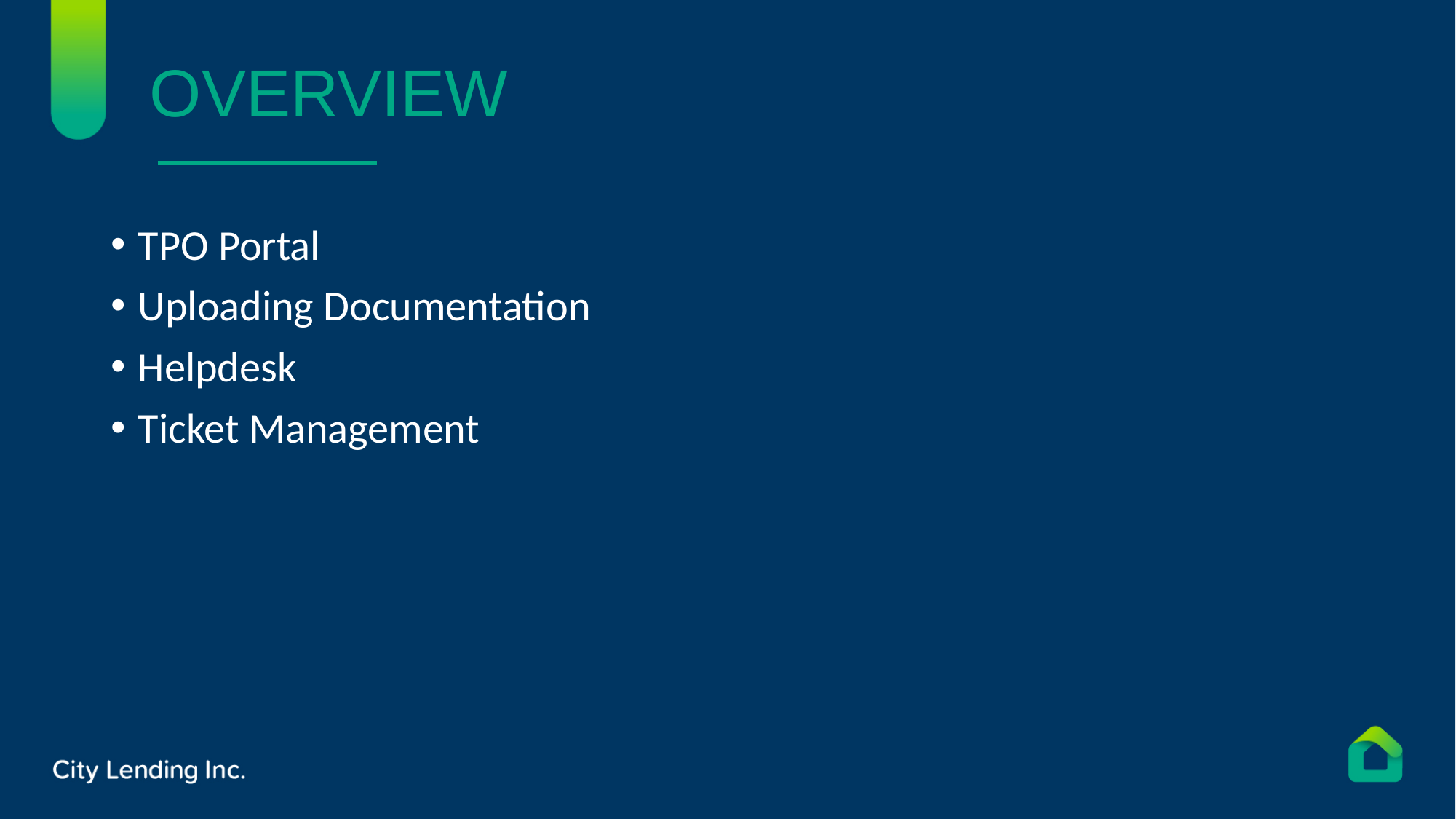

# OVERVIEW
TPO Portal
Uploading Documentation
Helpdesk
Ticket Management